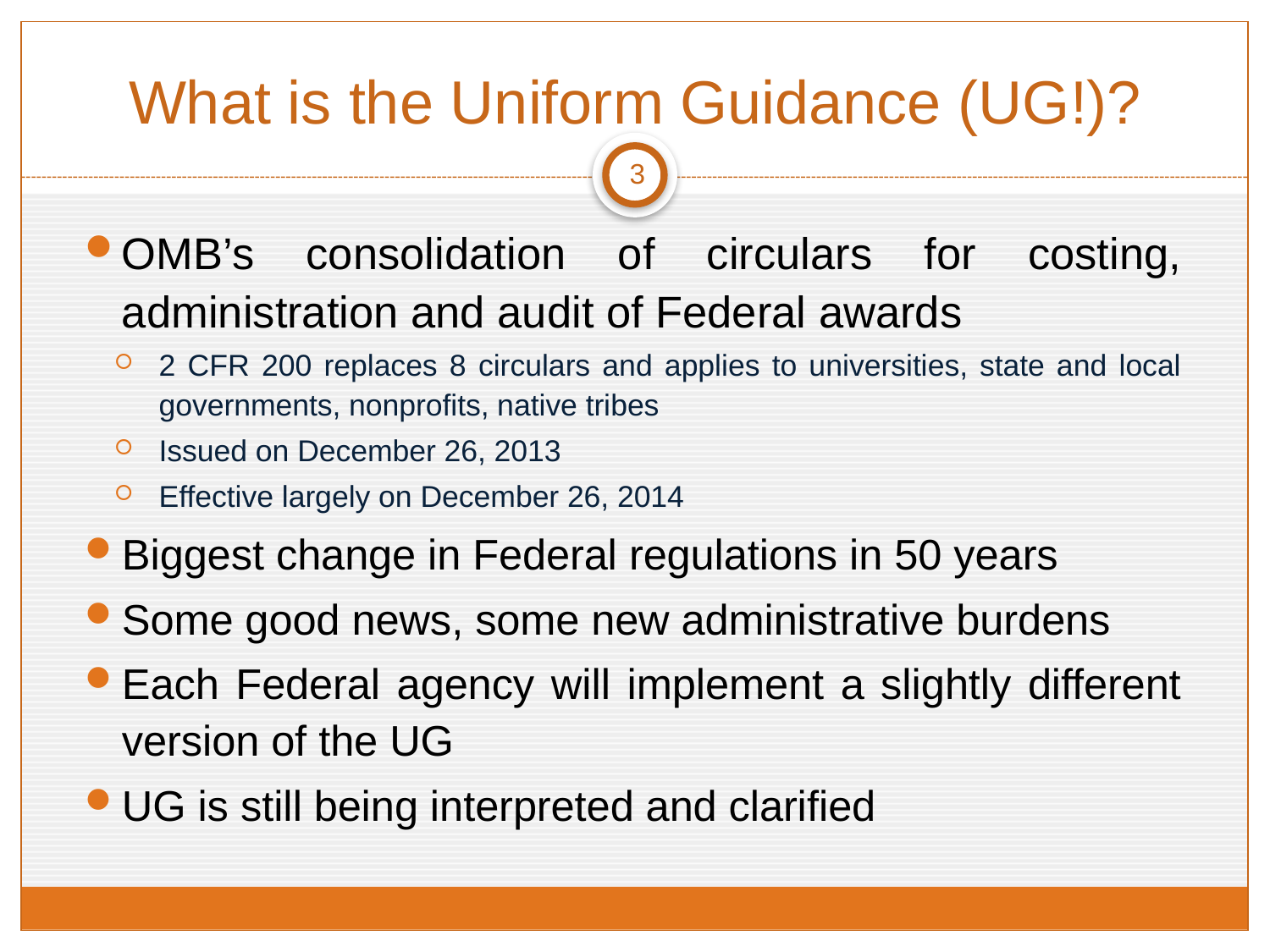

# What is the Uniform Guidance (UG!)?
3
OMB’s consolidation of circulars for costing, administration and audit of Federal awards
2 CFR 200 replaces 8 circulars and applies to universities, state and local governments, nonprofits, native tribes
Issued on December 26, 2013
Effective largely on December 26, 2014
Biggest change in Federal regulations in 50 years
Some good news, some new administrative burdens
Each Federal agency will implement a slightly different version of the UG
UG is still being interpreted and clarified